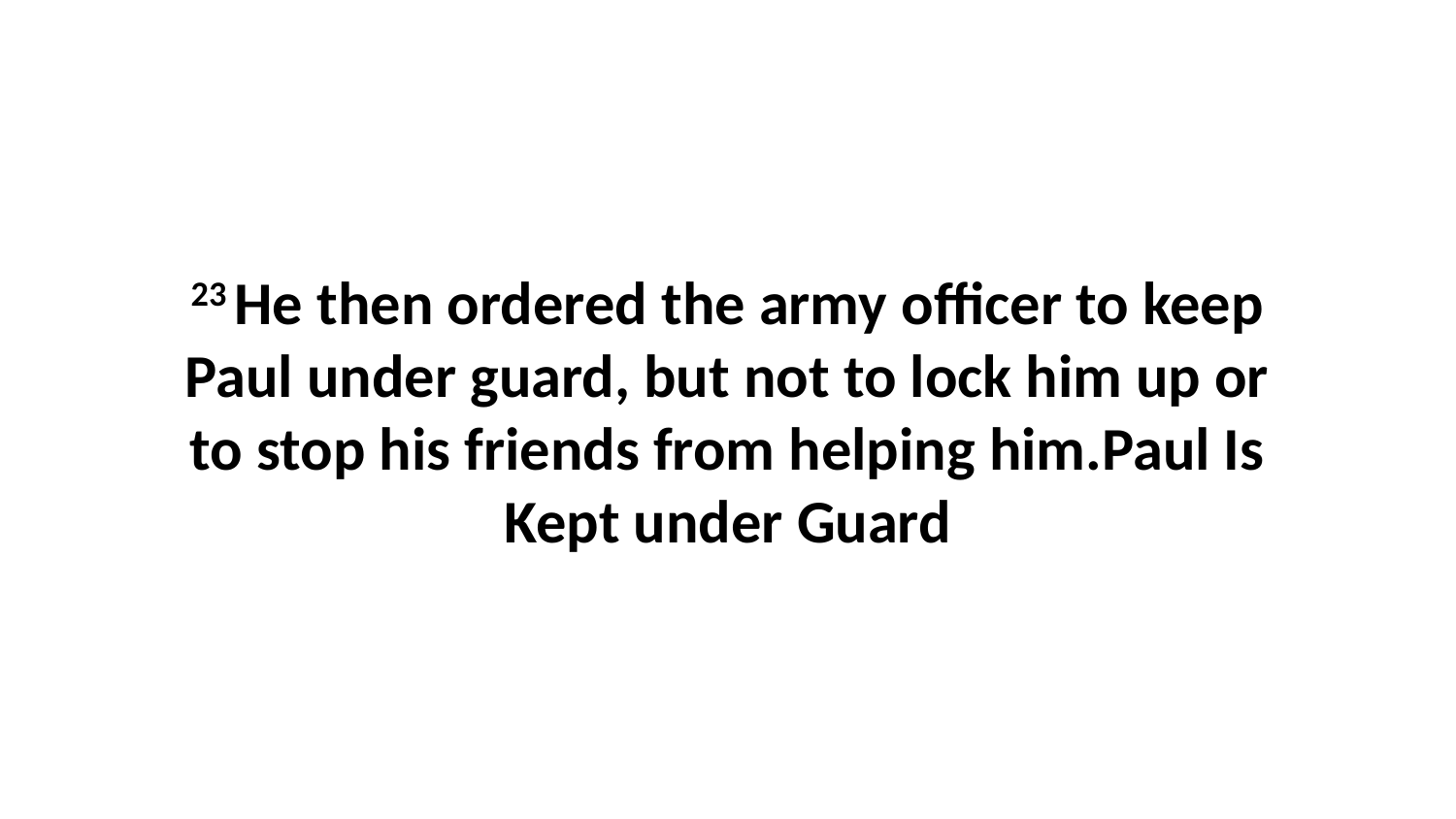

23 He then ordered the army officer to keep Paul under guard, but not to lock him up or to stop his friends from helping him.Paul Is Kept under Guard